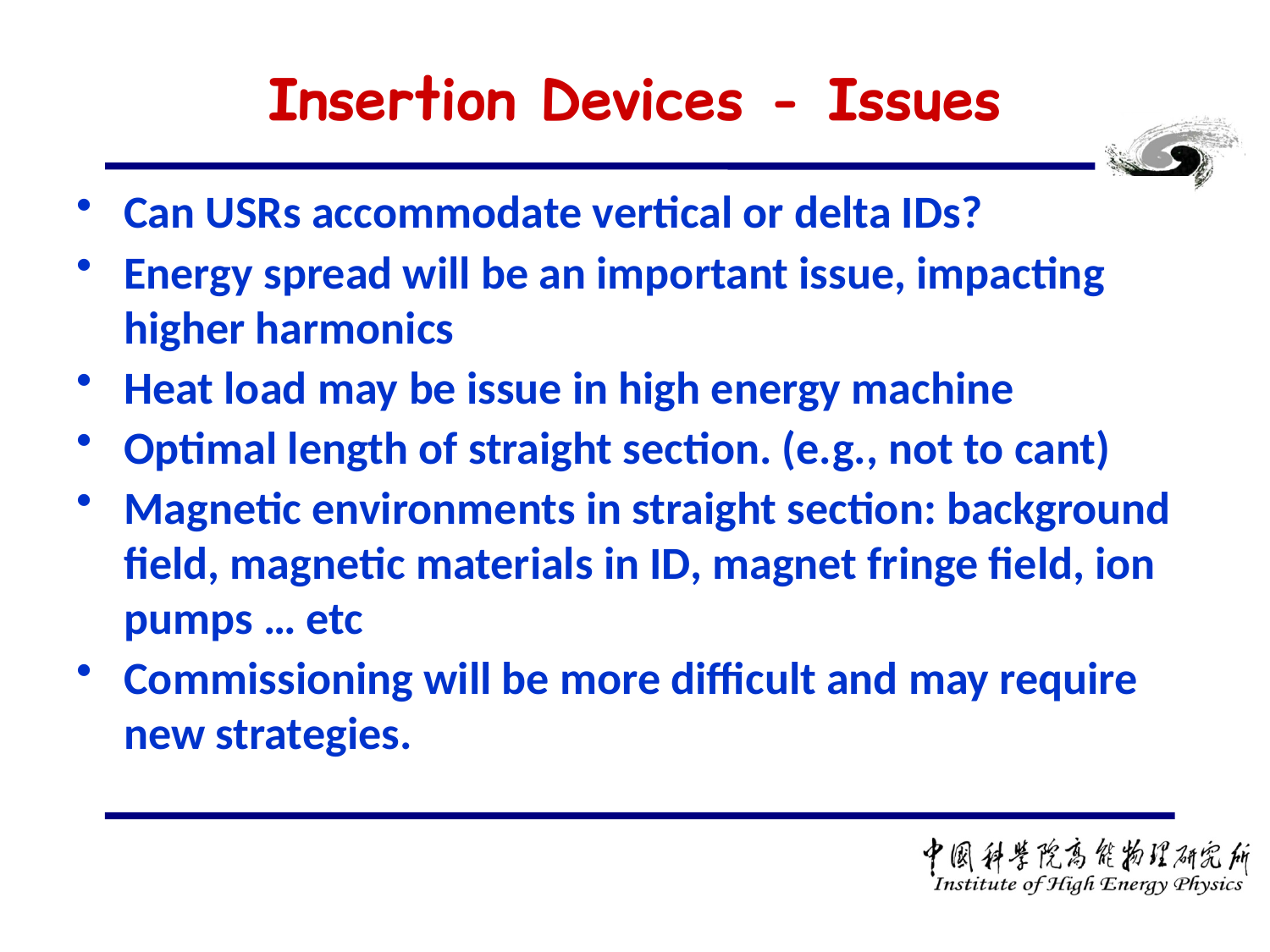

# Insertion Devices - Issues
Can USRs accommodate vertical or delta IDs?
Energy spread will be an important issue, impacting higher harmonics
Heat load may be issue in high energy machine
Optimal length of straight section. (e.g., not to cant)
Magnetic environments in straight section: background field, magnetic materials in ID, magnet fringe field, ion pumps … etc
Commissioning will be more difficult and may require new strategies.